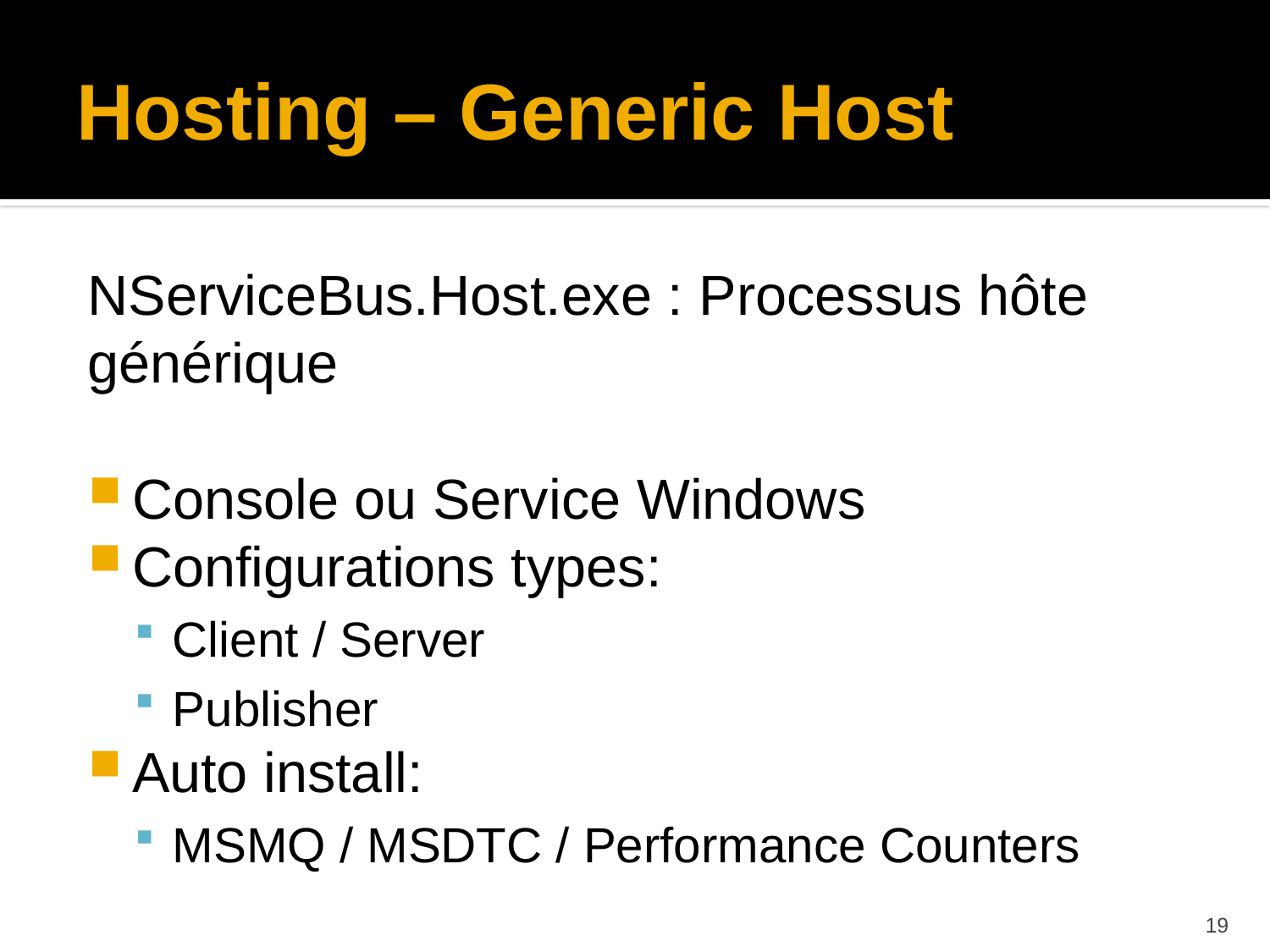

# Hosting – Generic Host
NServiceBus.Host.exe : Processus hôte générique

Console ou Service Windows
Configurations types:
Client / Server
Publisher
Auto install:
MSMQ / MSDTC / Performance Counters

19